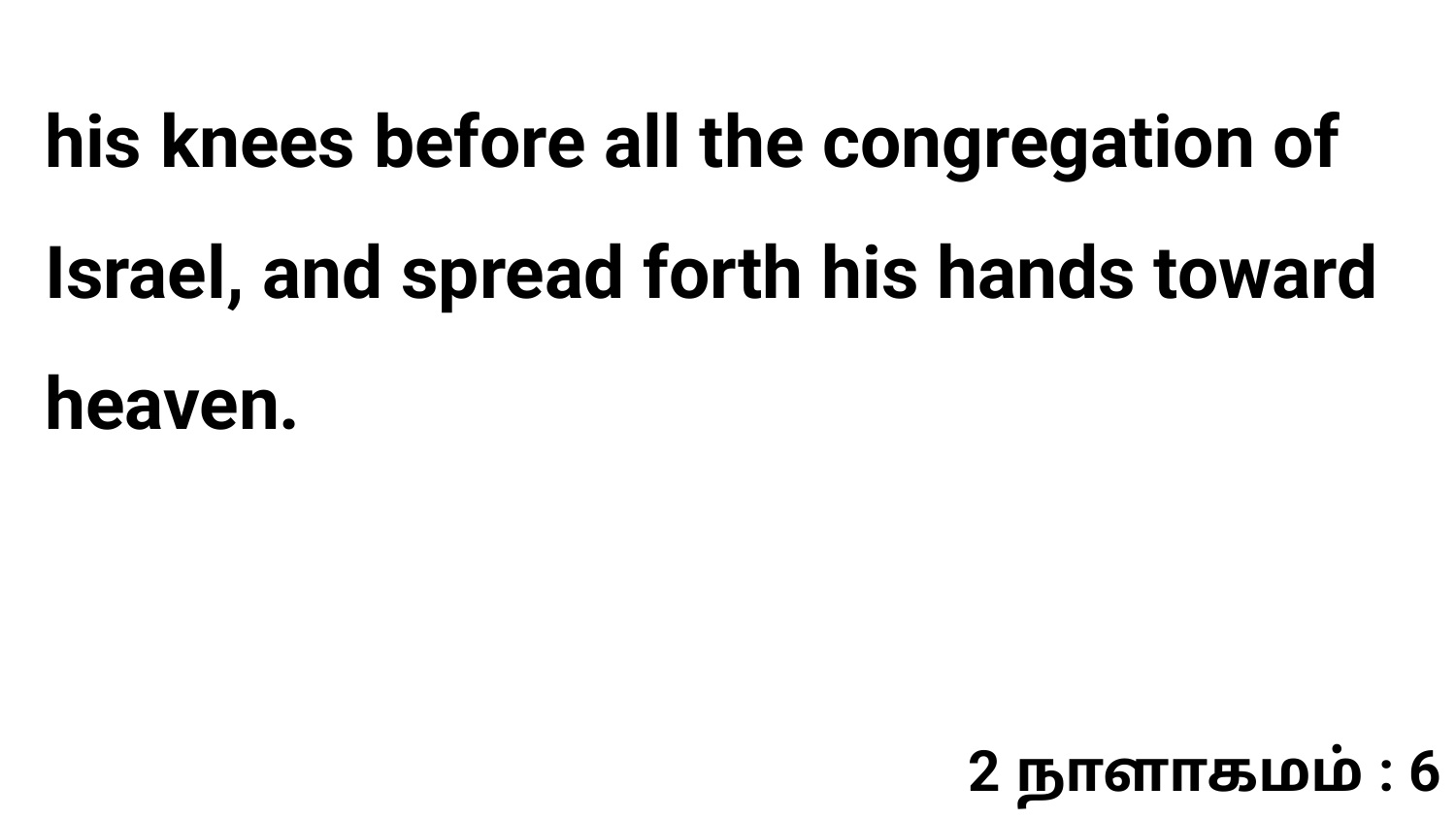

his knees before all the congregation of Israel, and spread forth his hands toward heaven.
2 நாளாகமம் : 6